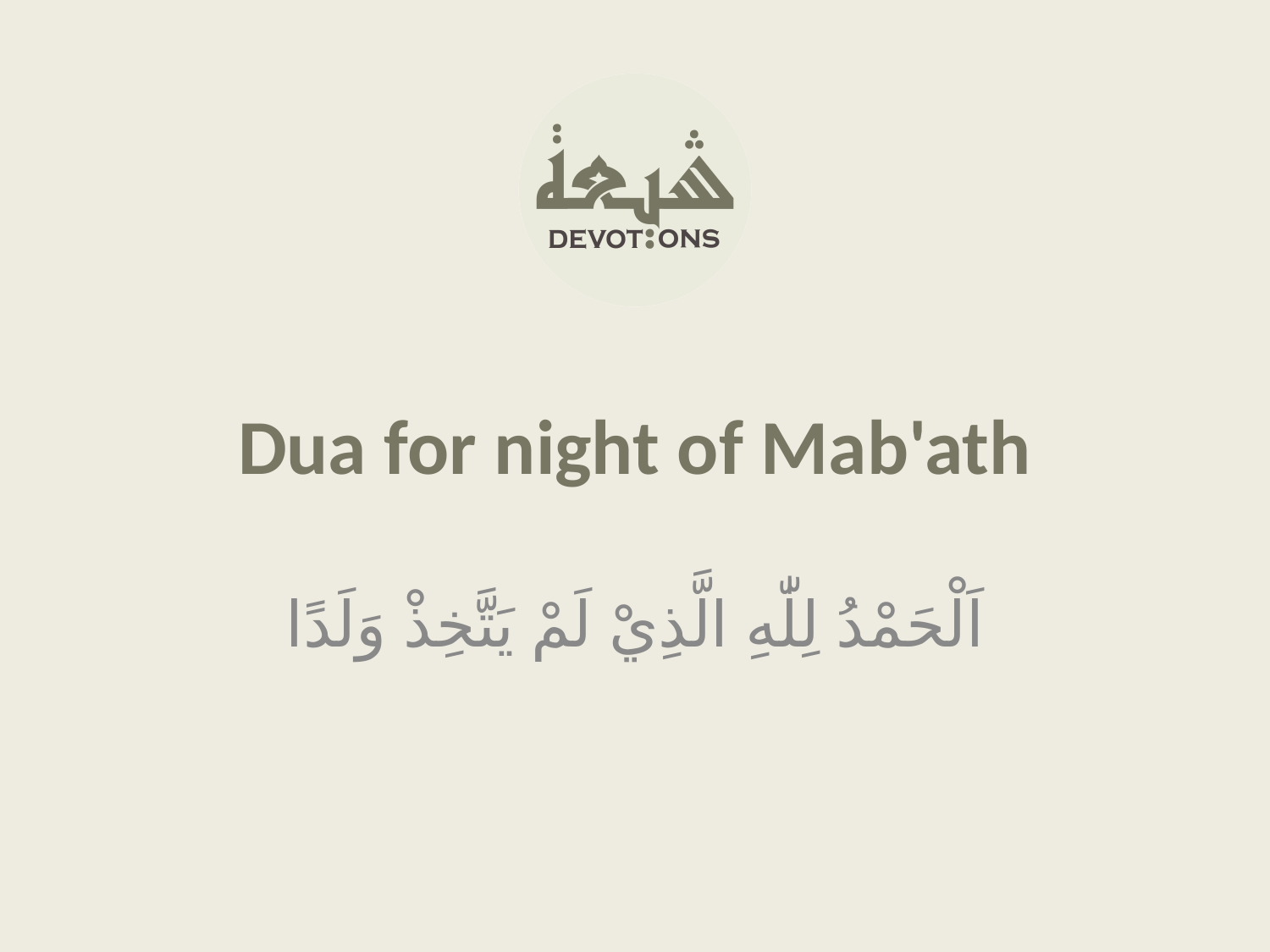

Dua for night of Mab'ath
اَلْحَمْدُ لِلّٰهِ الَّذِيْ لَمْ يَتَّخِذْ وَلَدًا